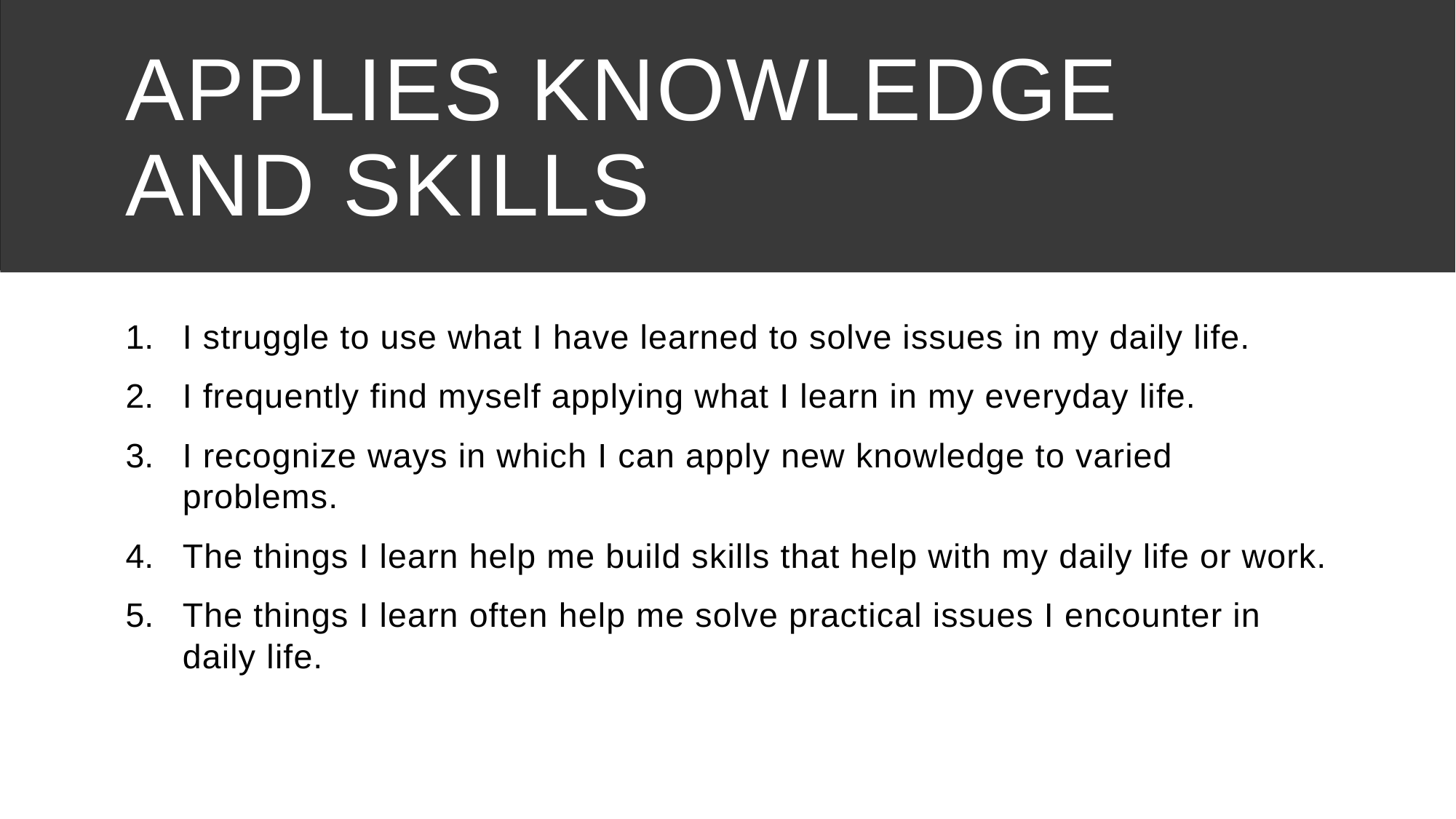

# Applies Knowledge and Skills
I struggle to use what I have learned to solve issues in my daily life.
I frequently find myself applying what I learn in my everyday life.
I recognize ways in which I can apply new knowledge to varied problems.
The things I learn help me build skills that help with my daily life or work.
The things I learn often help me solve practical issues I encounter in daily life.